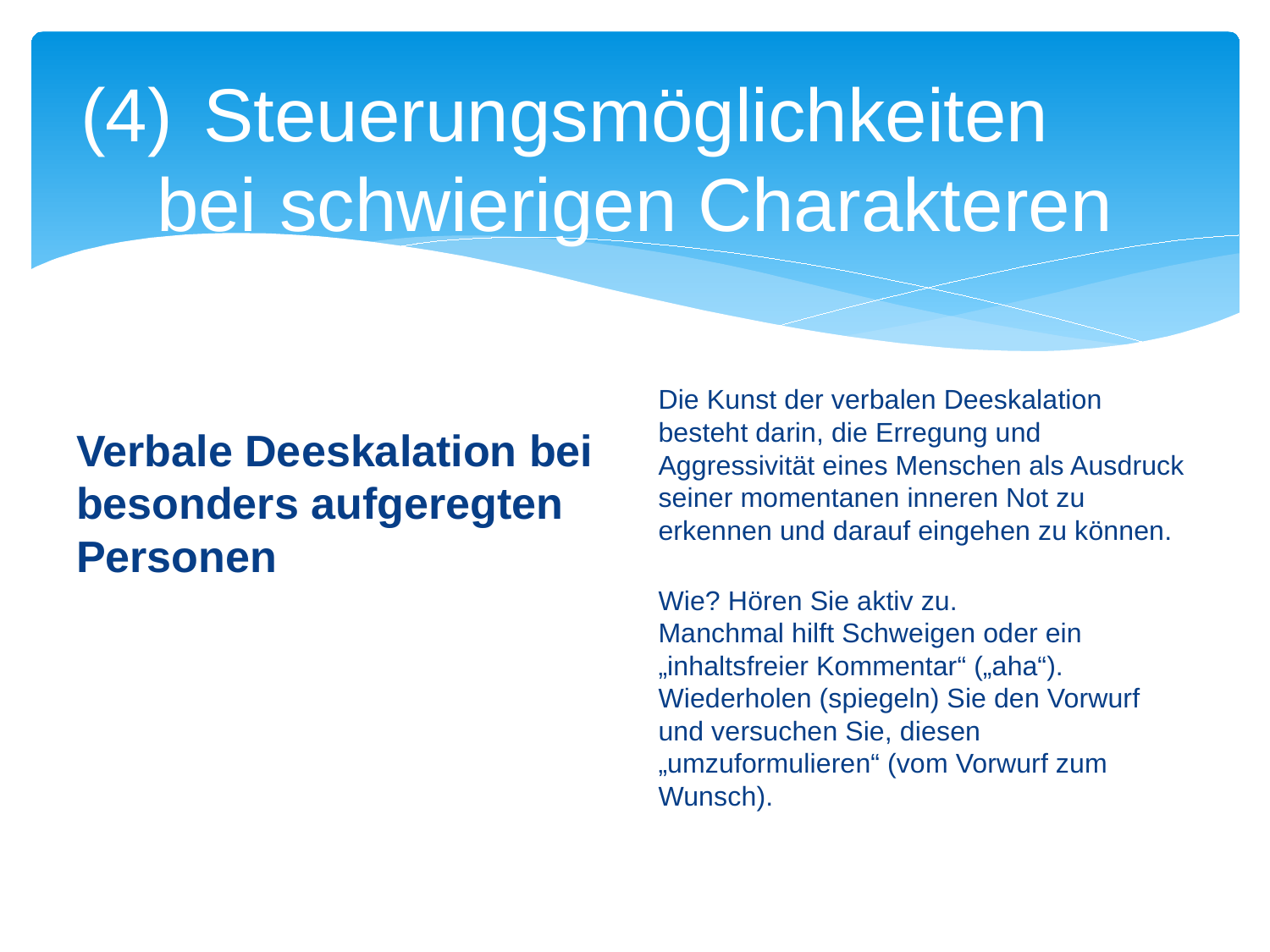

# (4)		Steuerungsmöglichkeiten 	bei 	schwierigen Charakteren
Die Kunst der verbalen Deeskalation besteht darin, die Erregung und Aggressivität eines Menschen als Ausdruck seiner momentanen inneren Not zu erkennen und darauf eingehen zu können.
Wie? Hören Sie aktiv zu.
Manchmal hilft Schweigen oder ein „inhaltsfreier Kommentar“ („aha“).
Wiederholen (spiegeln) Sie den Vorwurf und versuchen Sie, diesen „umzuformulieren“ (vom Vorwurf zum Wunsch).
Verbale Deeskalation bei
besonders aufgeregten Personen